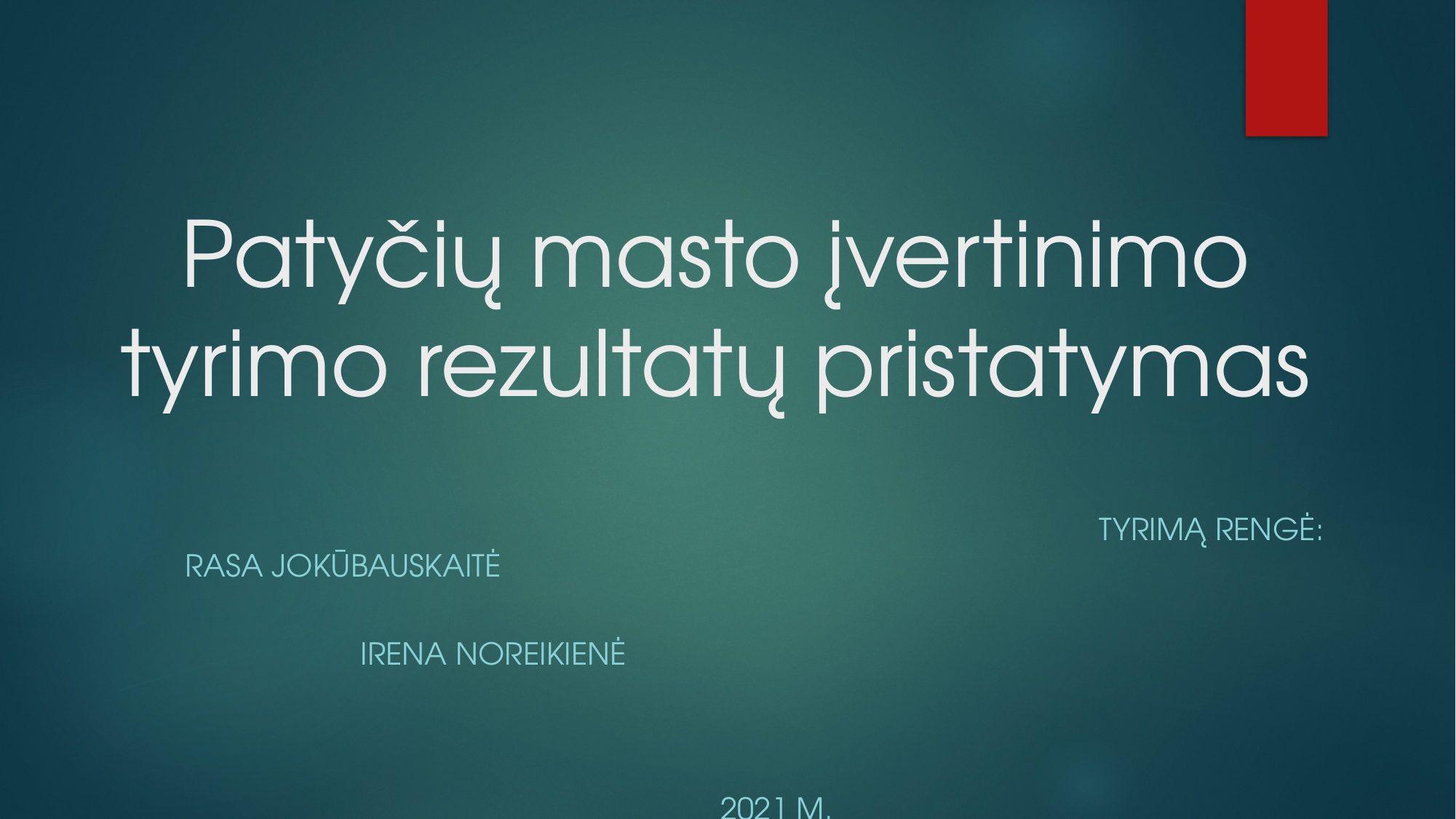

# Patyčių masto įvertinimo tyrimo rezultatų pristatymas
					                                            Tyrimą rengė: Rasa Jokūbauskaitė
						         				                                 Irena Noreikienė

2021 m.